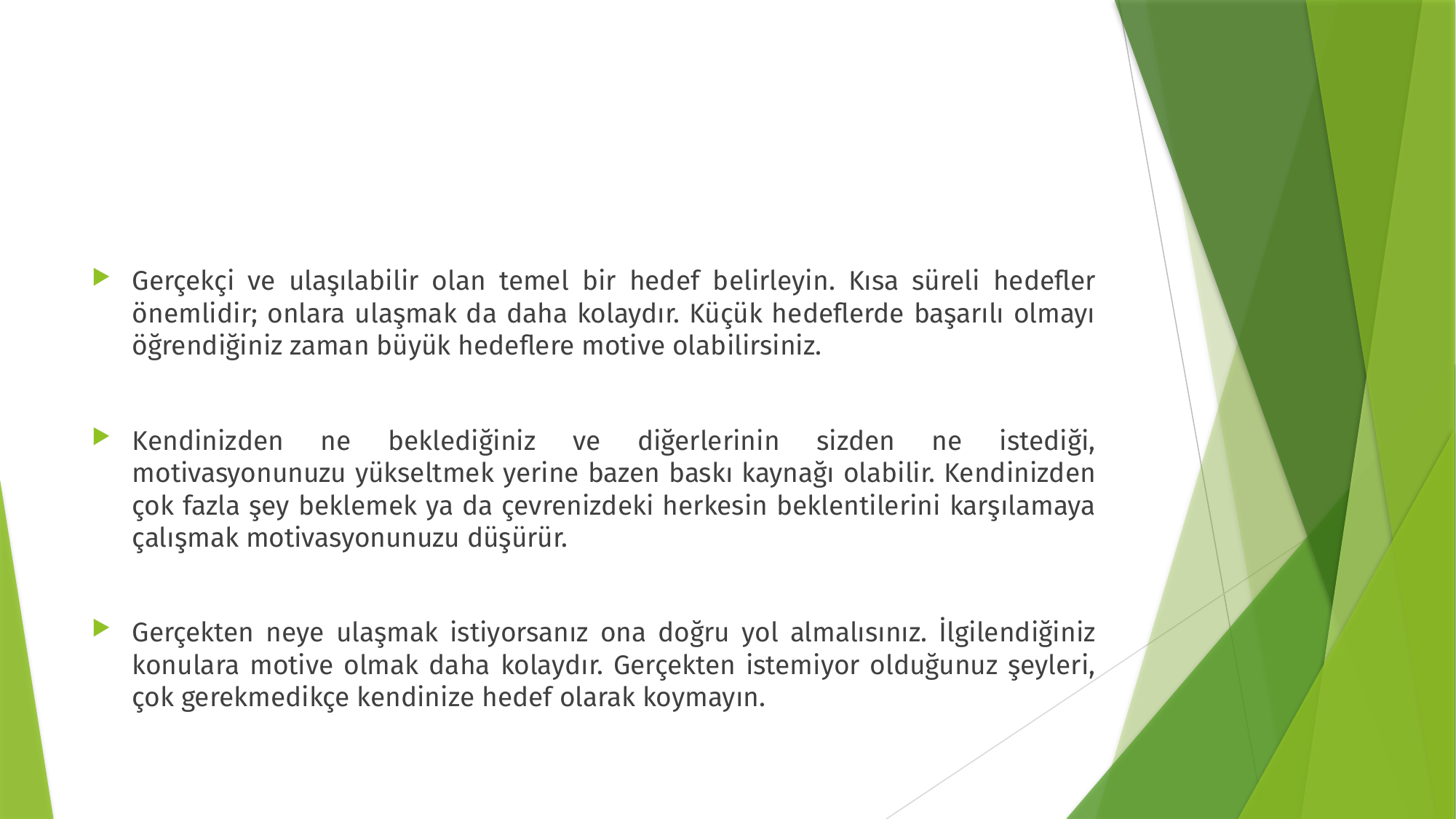

#
Gerçekçi ve ulaşılabilir olan temel bir hedef belirleyin. Kısa süreli hedefler önemlidir; onlara ulaşmak da daha kolaydır. Küçük hedeflerde başarılı olmayı öğrendiğiniz zaman büyük hedeflere motive olabilirsiniz.

Kendinizden ne beklediğiniz ve diğerlerinin sizden ne istediği, motivasyonunuzu yükseltmek yerine bazen baskı kaynağı olabilir. Kendinizden çok fazla şey beklemek ya da çevrenizdeki herkesin beklentilerini karşılamaya çalışmak motivasyonunuzu düşürür.

Gerçekten neye ulaşmak istiyorsanız ona doğru yol almalısınız. İlgilendiğiniz konulara motive olmak daha kolaydır. Gerçekten istemiyor olduğunuz şeyleri, çok gerekmedikçe kendinize hedef olarak koymayın.